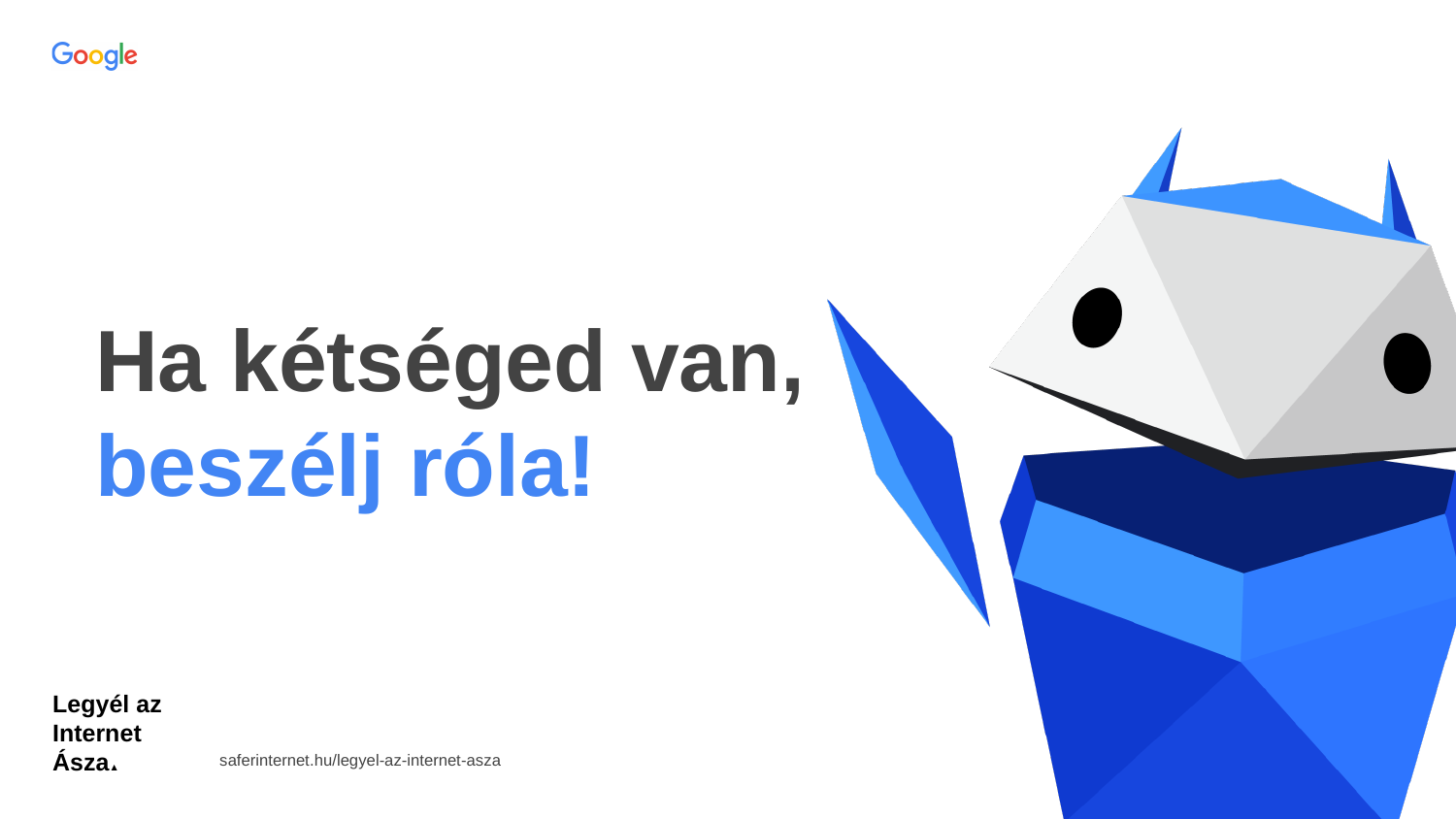

# Ha kétséged van, beszélj róla!
Legyél az Internet Ásza▲
saferinternet.hu/legyel-az-internet-asza